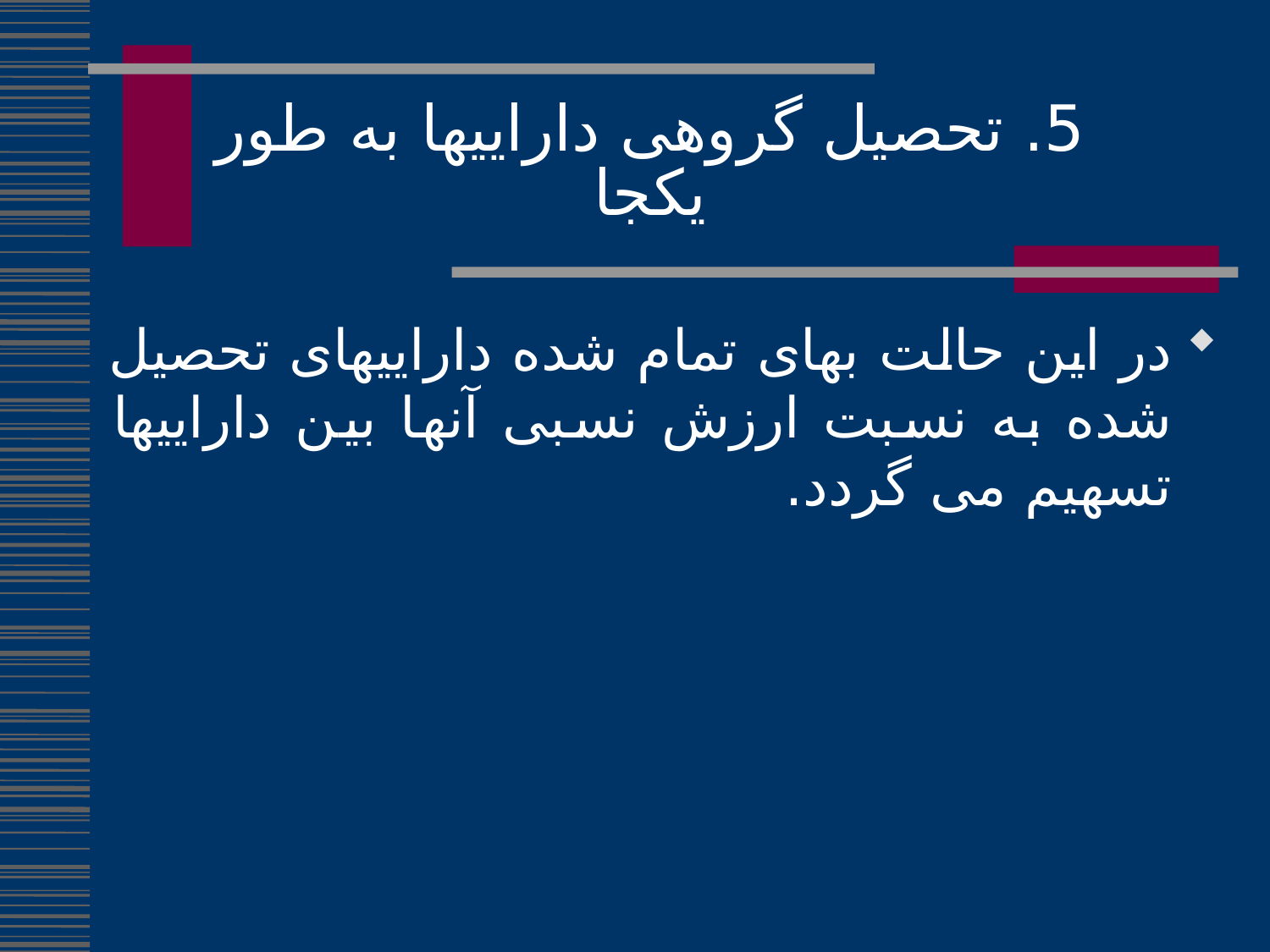

5. تحصیل گروهی داراییها به طور یکجا
در این حالت بهای تمام شده داراییهای تحصیل شده به نسبت ارزش نسبی آنها بین داراییها تسهیم می گردد.

291